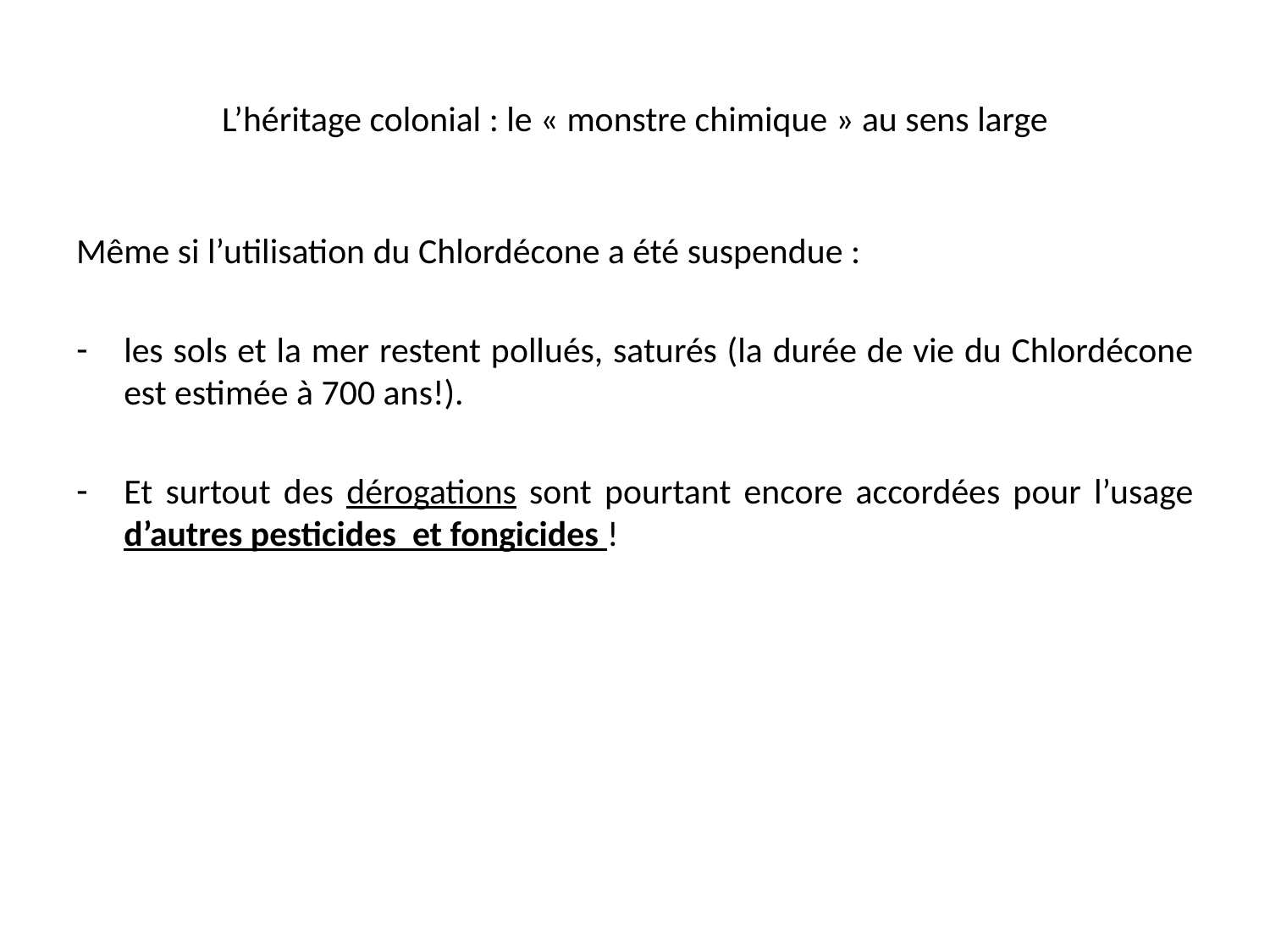

# L’héritage colonial : le « monstre chimique » au sens large
Même si l’utilisation du Chlordécone a été suspendue :

les sols et la mer restent pollués, saturés (la durée de vie du Chlordécone est estimée à 700 ans!).

Et surtout des dérogations sont pourtant encore accordées pour l’usage d’autres pesticides  et fongicides !